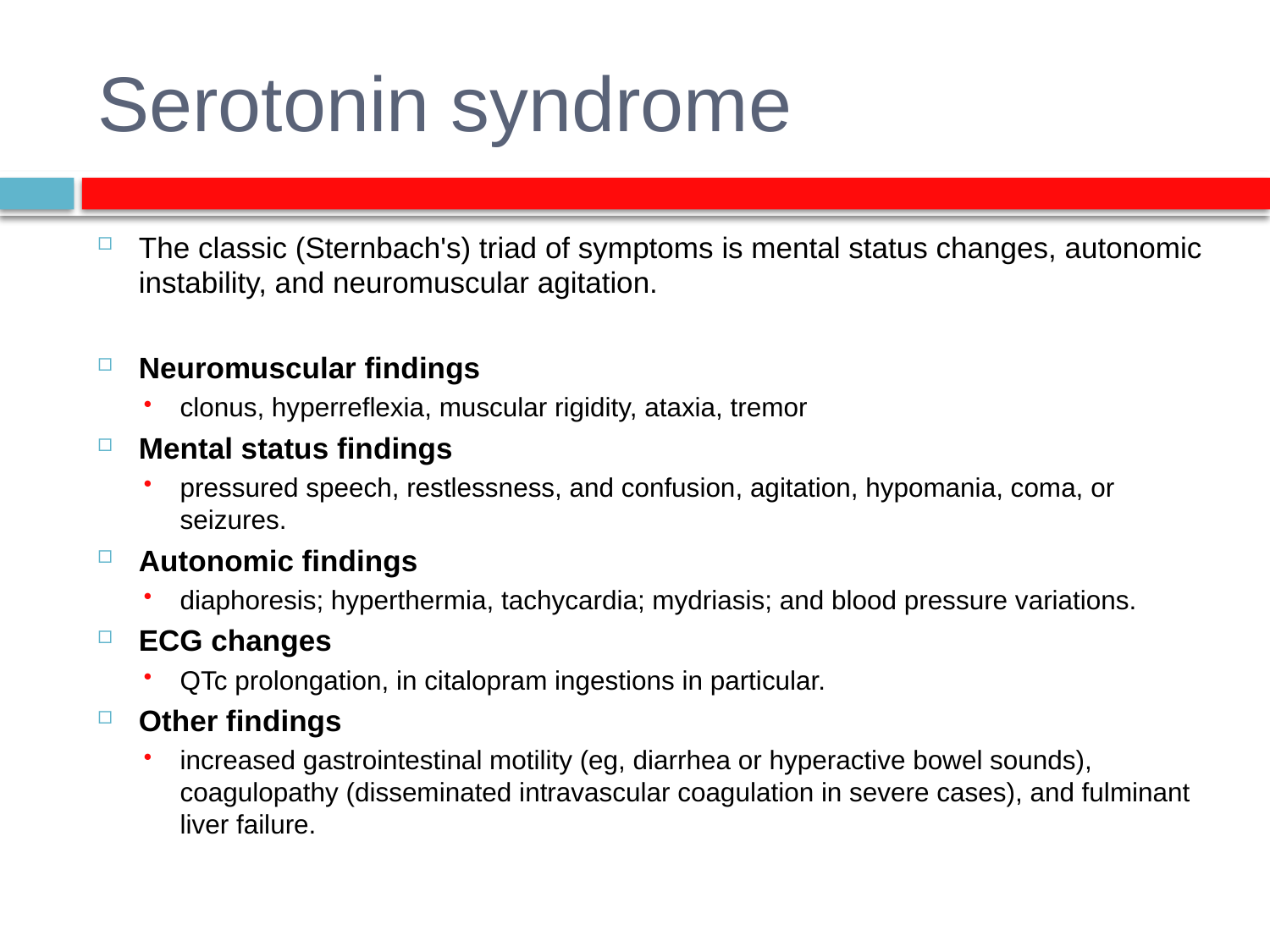

# Serotonin syndrome
The classic (Sternbach's) triad of symptoms is mental status changes, autonomic instability, and neuromuscular agitation.

Neuromuscular findings
clonus, hyperreflexia, muscular rigidity, ataxia, tremor
Mental status findings
pressured speech, restlessness, and confusion, agitation, hypomania, coma, or seizures.
Autonomic findings
diaphoresis; hyperthermia, tachycardia; mydriasis; and blood pressure variations.
ECG changes
QTc prolongation, in citalopram ingestions in particular.
Other findings
increased gastrointestinal motility (eg, diarrhea or hyperactive bowel sounds), coagulopathy (disseminated intravascular coagulation in severe cases), and fulminant liver failure.